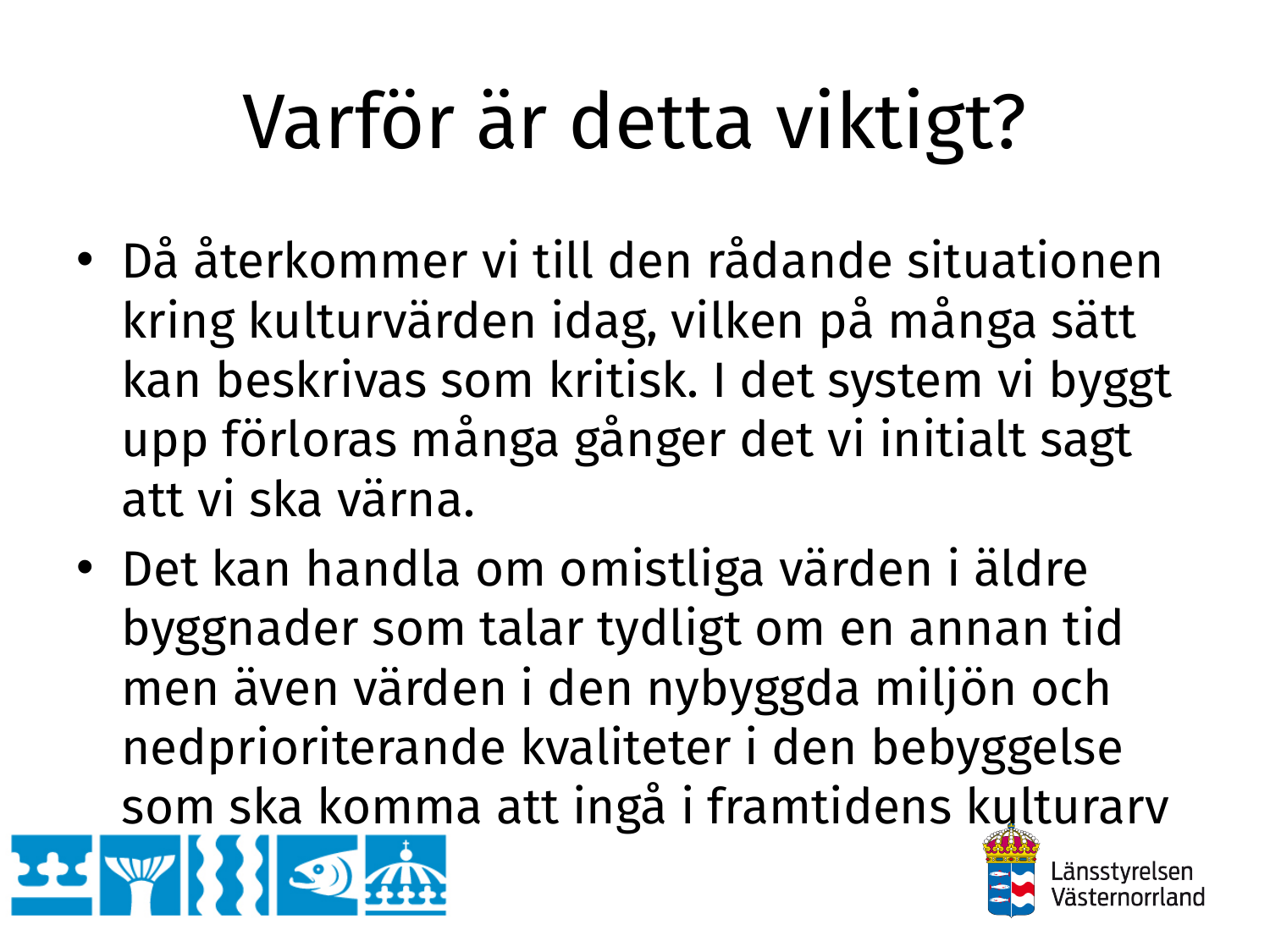

# Varför är detta viktigt?
Då återkommer vi till den rådande situationen kring kulturvärden idag, vilken på många sätt kan beskrivas som kritisk. I det system vi byggt upp förloras många gånger det vi initialt sagt att vi ska värna.
Det kan handla om omistliga värden i äldre byggnader som talar tydligt om en annan tid men även värden i den nybyggda miljön och nedprioriterande kvaliteter i den bebyggelse som ska komma att ingå i framtidens kulturarv